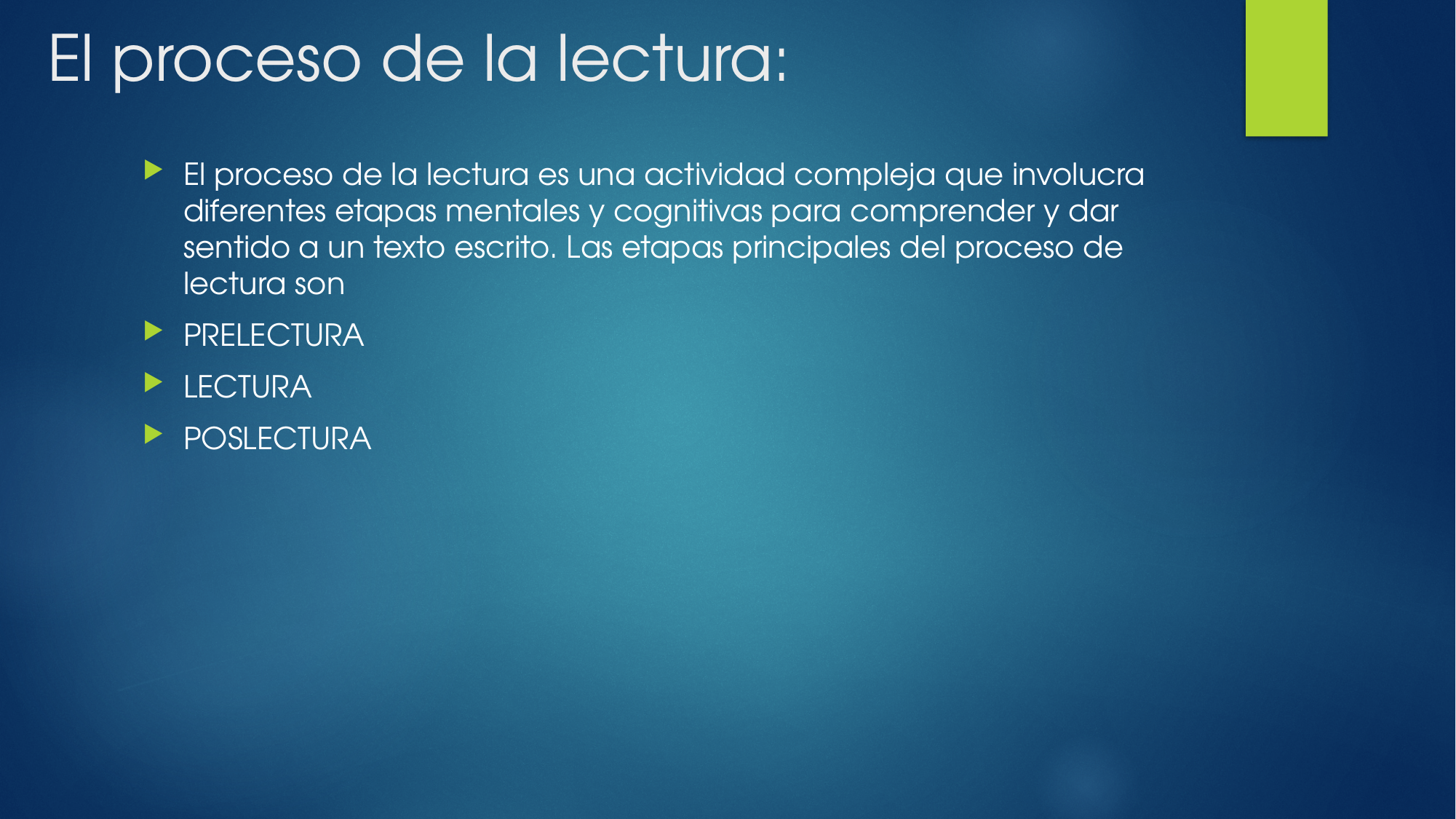

# El proceso de la lectura:
El proceso de la lectura es una actividad compleja que involucra diferentes etapas mentales y cognitivas para comprender y dar sentido a un texto escrito. Las etapas principales del proceso de lectura son
PRELECTURA
LECTURA
POSLECTURA